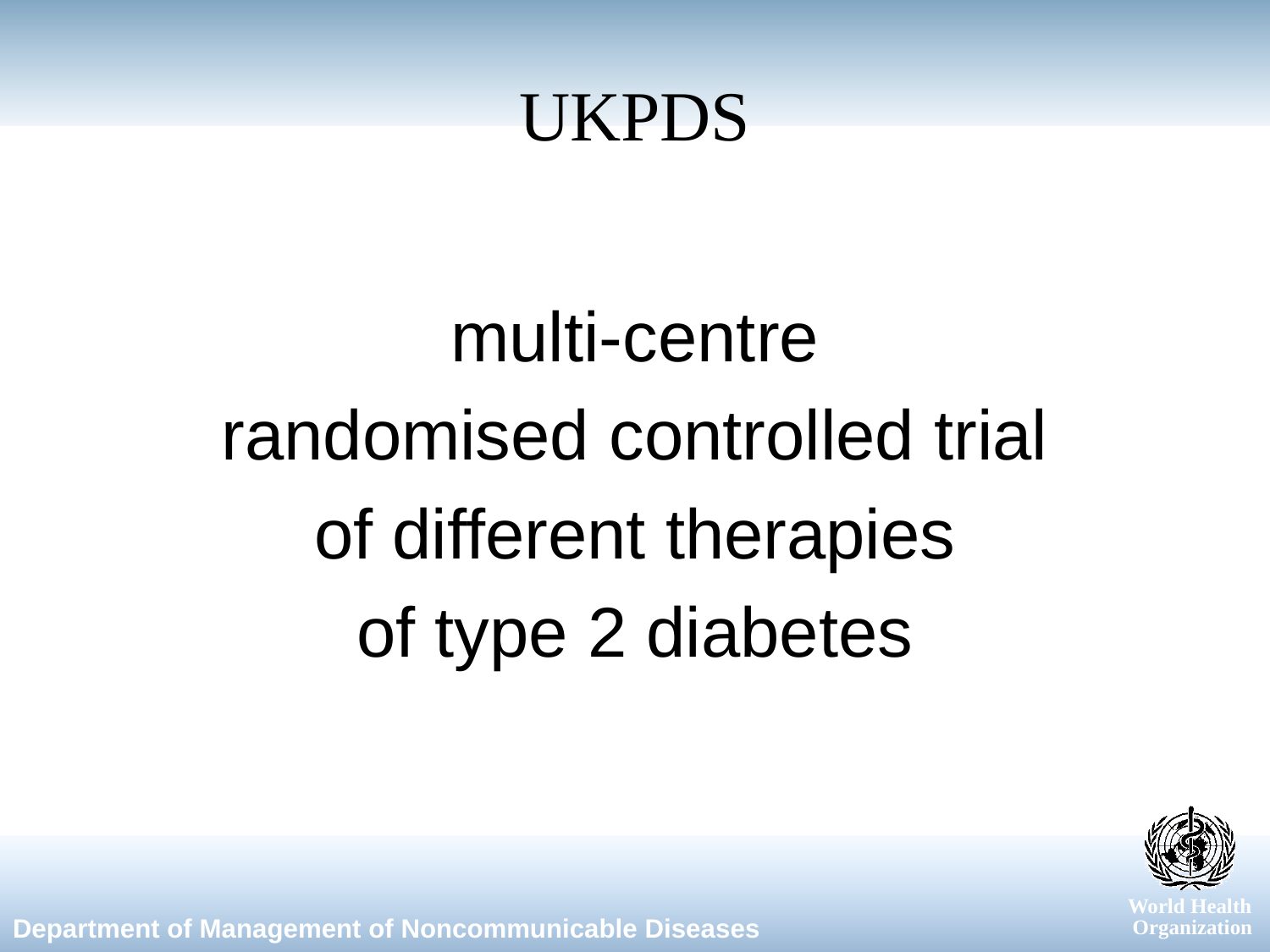

# UKPDS

multi-centre
randomised controlled trial
of different therapies
of type 2 diabetes